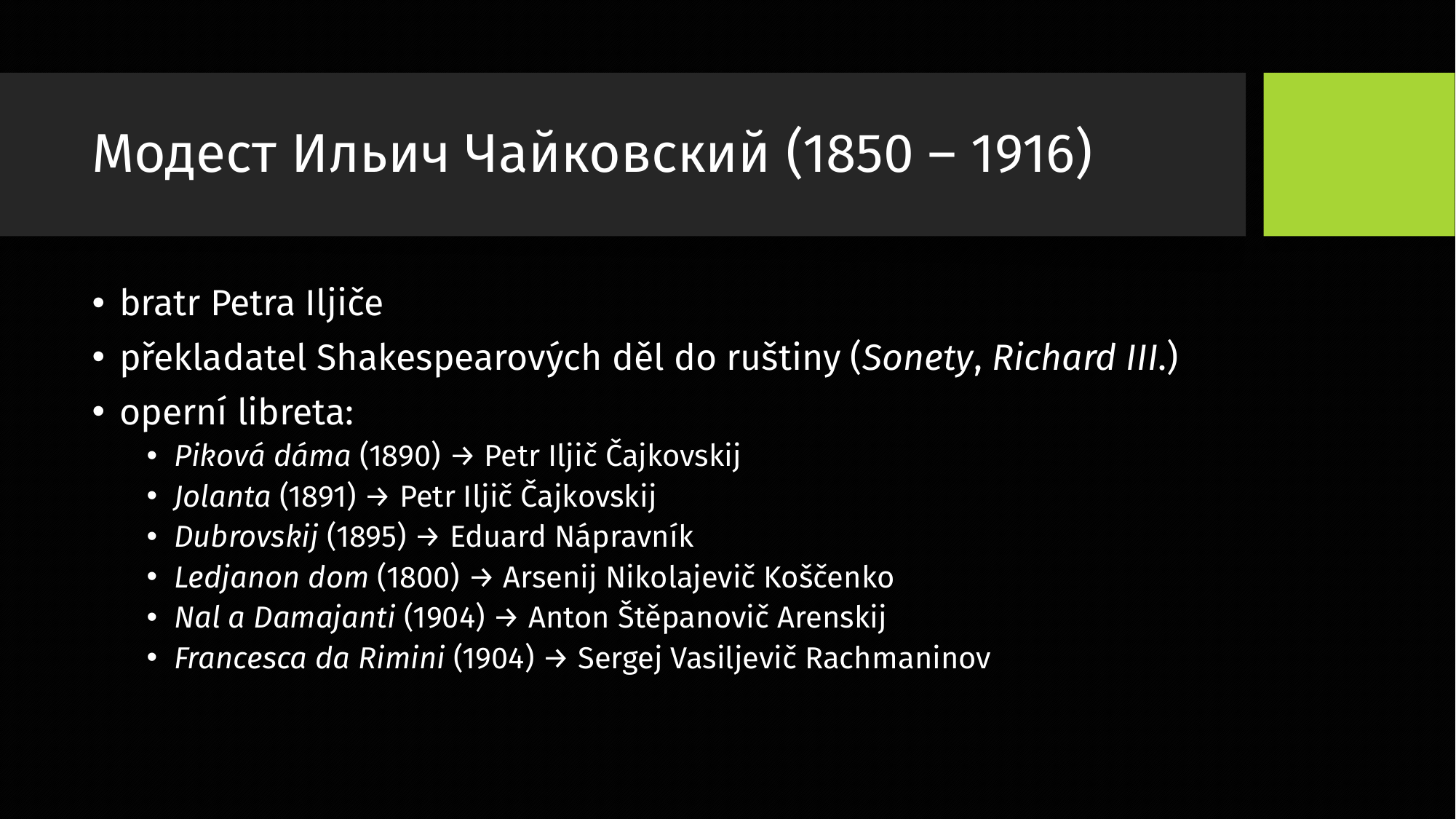

# Модест Ильич Чайковский (1850 – 1916)
bratr Petra Iljiče
překladatel Shakespearových děl do ruštiny (Sonety, Richard III.)
operní libreta:
Piková dáma (1890) → Petr Iljič Čajkovskij
Jolanta (1891) → Petr Iljič Čajkovskij
Dubrovskij (1895) → Eduard Nápravník
Ledjanon dom (1800) → Arsenij Nikolajevič Koščenko
Nal a Damajanti (1904) → Anton Štěpanovič Arenskij
Francesca da Rimini (1904) → Sergej Vasiljevič Rachmaninov